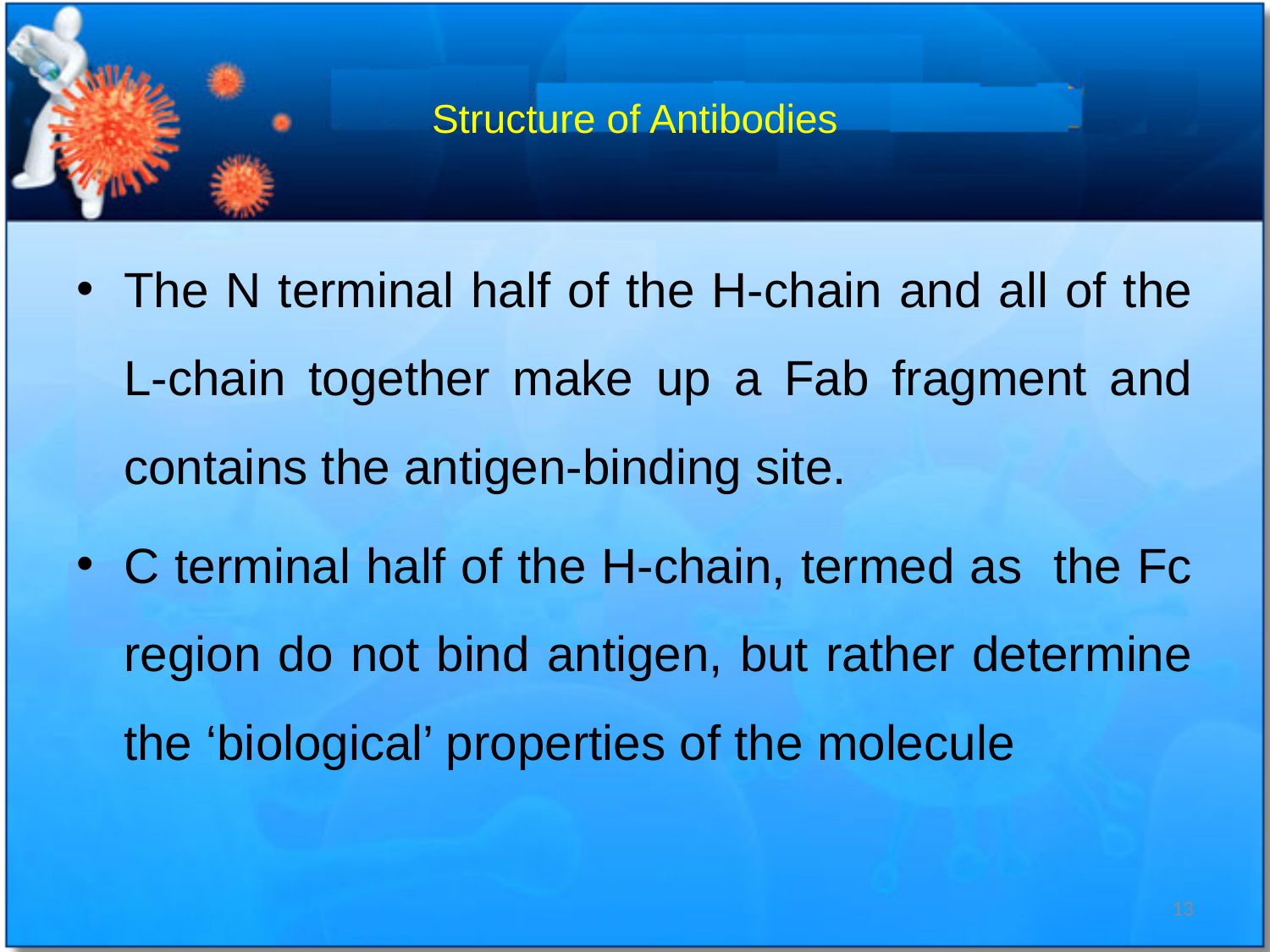

# Structure of Antibodies
The N terminal half of the H-chain and all of the L-chain together make up a Fab fragment and contains the antigen-binding site.
C terminal half of the H-chain, termed as  the Fc region do not bind antigen, but rather determine the ‘biological’ properties of the molecule

13